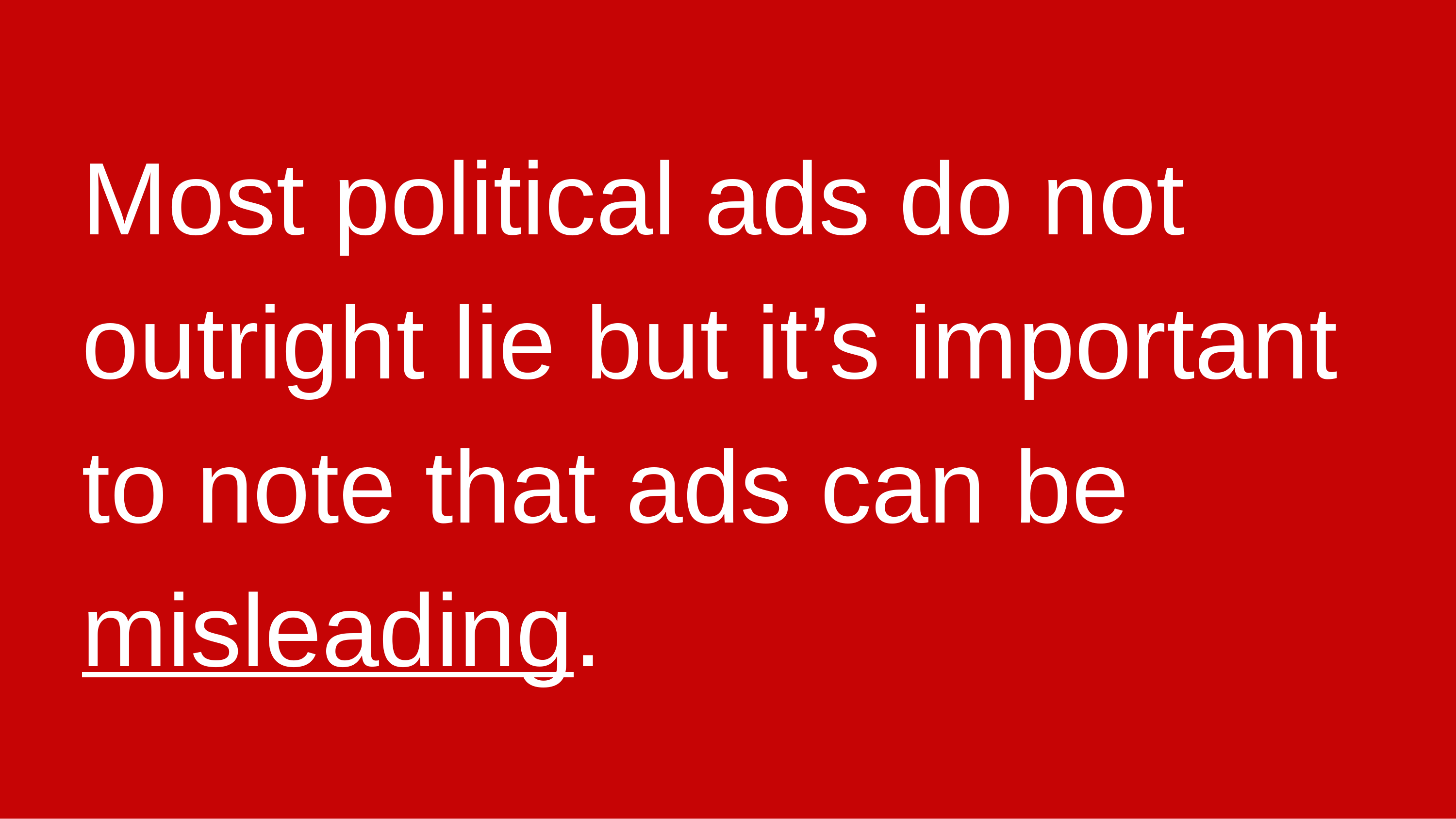

Most political ads do not outright lie but it’s important to note that ads can be misleading.